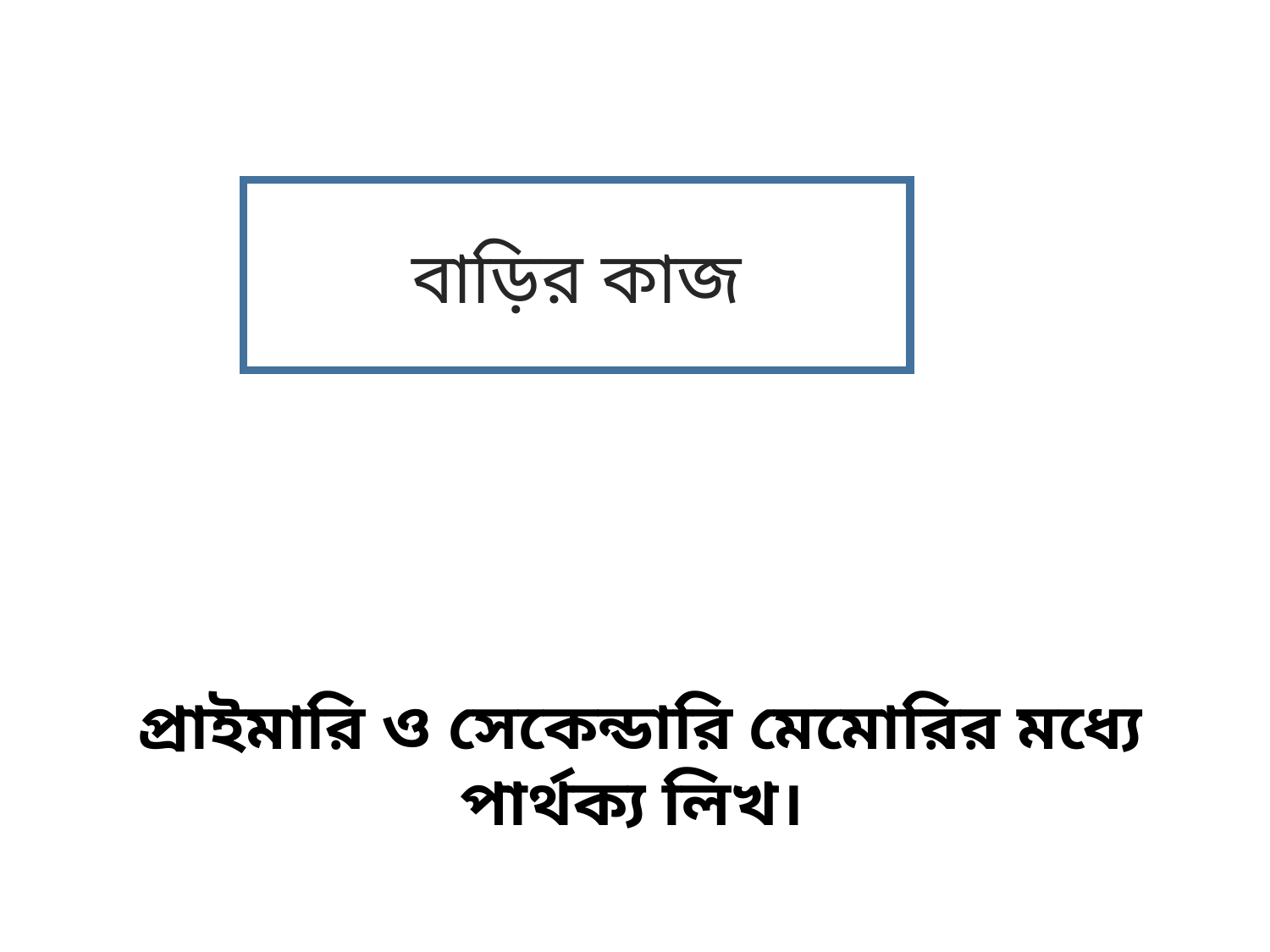

বাড়ির কাজ
প্রাইমারি ও সেকেন্ডারি মেমোরির মধ্যে পার্থক্য লিখ।